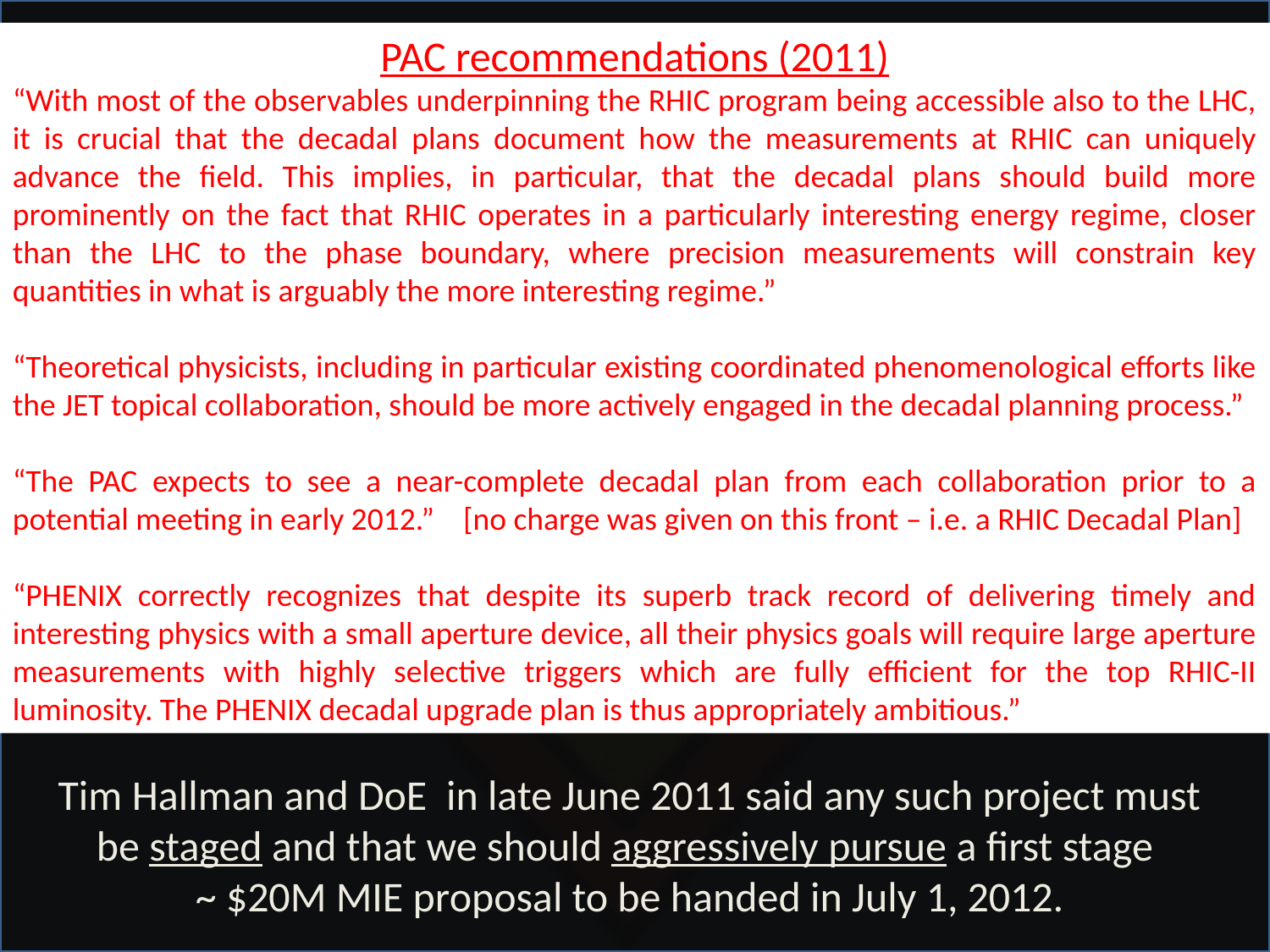

PAC recommendations (2011)
“With most of the observables underpinning the RHIC program being accessible also to the LHC, it is crucial that the decadal plans document how the measurements at RHIC can uniquely advance the field. This implies, in particular, that the decadal plans should build more prominently on the fact that RHIC operates in a particularly interesting energy regime, closer than the LHC to the phase boundary, where precision measurements will constrain key quantities in what is arguably the more interesting regime.”

“Theoretical physicists, including in particular existing coordinated phenomenological efforts like the JET topical collaboration, should be more actively engaged in the decadal planning process.”

“The PAC expects to see a near-complete decadal plan from each collaboration prior to a potential meeting in early 2012.”    [no charge was given on this front – i.e. a RHIC Decadal Plan]

“PHENIX correctly recognizes that despite its superb track record of delivering timely and interesting physics with a small aperture device, all their physics goals will require large aperture measurements with highly selective triggers which are fully efficient for the top RHIC-II luminosity. The PHENIX decadal upgrade plan is thus appropriately ambitious.”
Tim Hallman and DoE  in late June 2011 said any such project must be staged and that we should aggressively pursue a first stage
~ $20M MIE proposal to be handed in July 1, 2012.